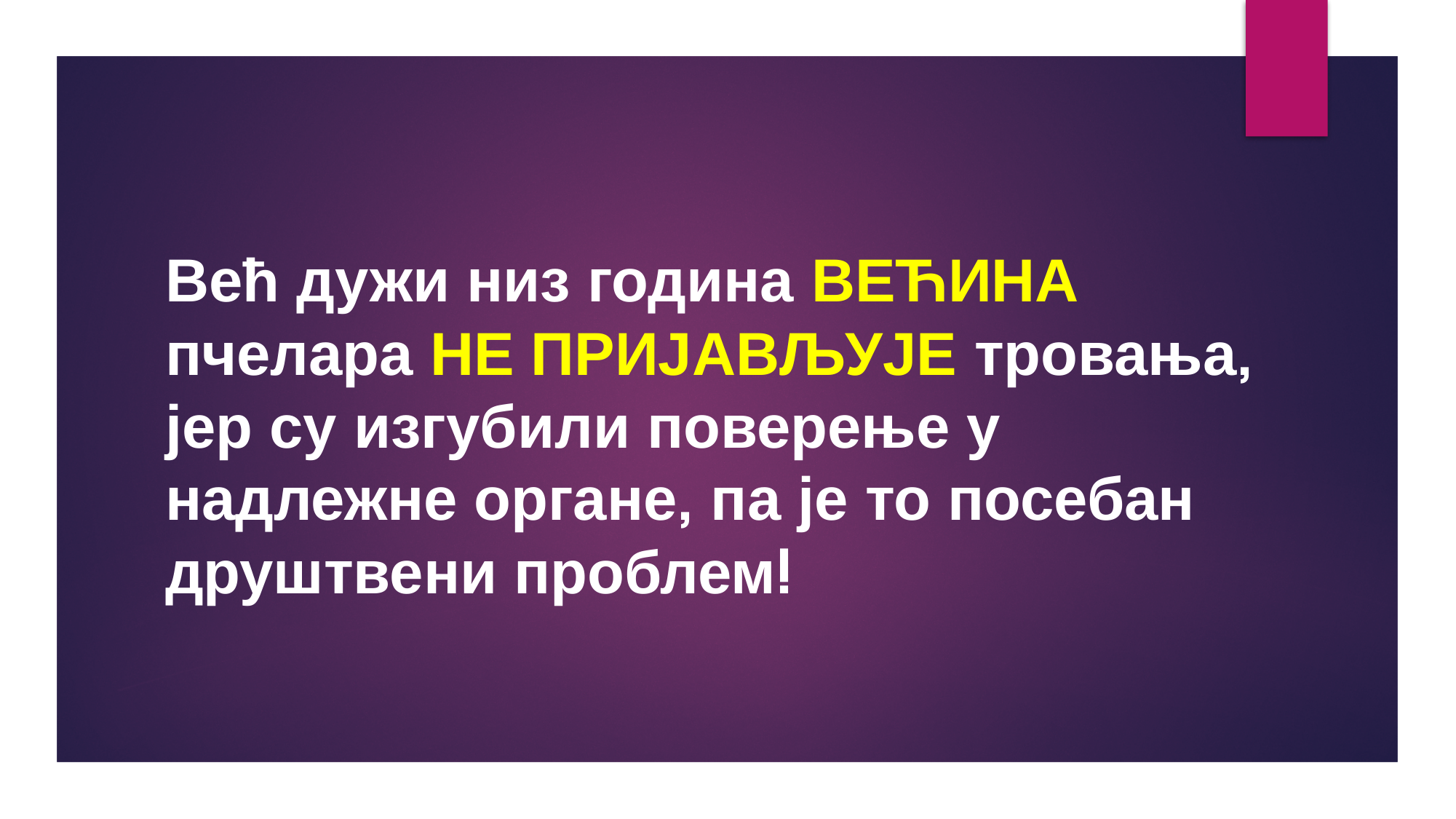

Већ дужи низ година ВЕЋИНА пчелара НЕ ПРИЈАВЉУЈЕ тровања, јер су изгубили поверење у надлежне органе, па је то посебан друштвени проблем!